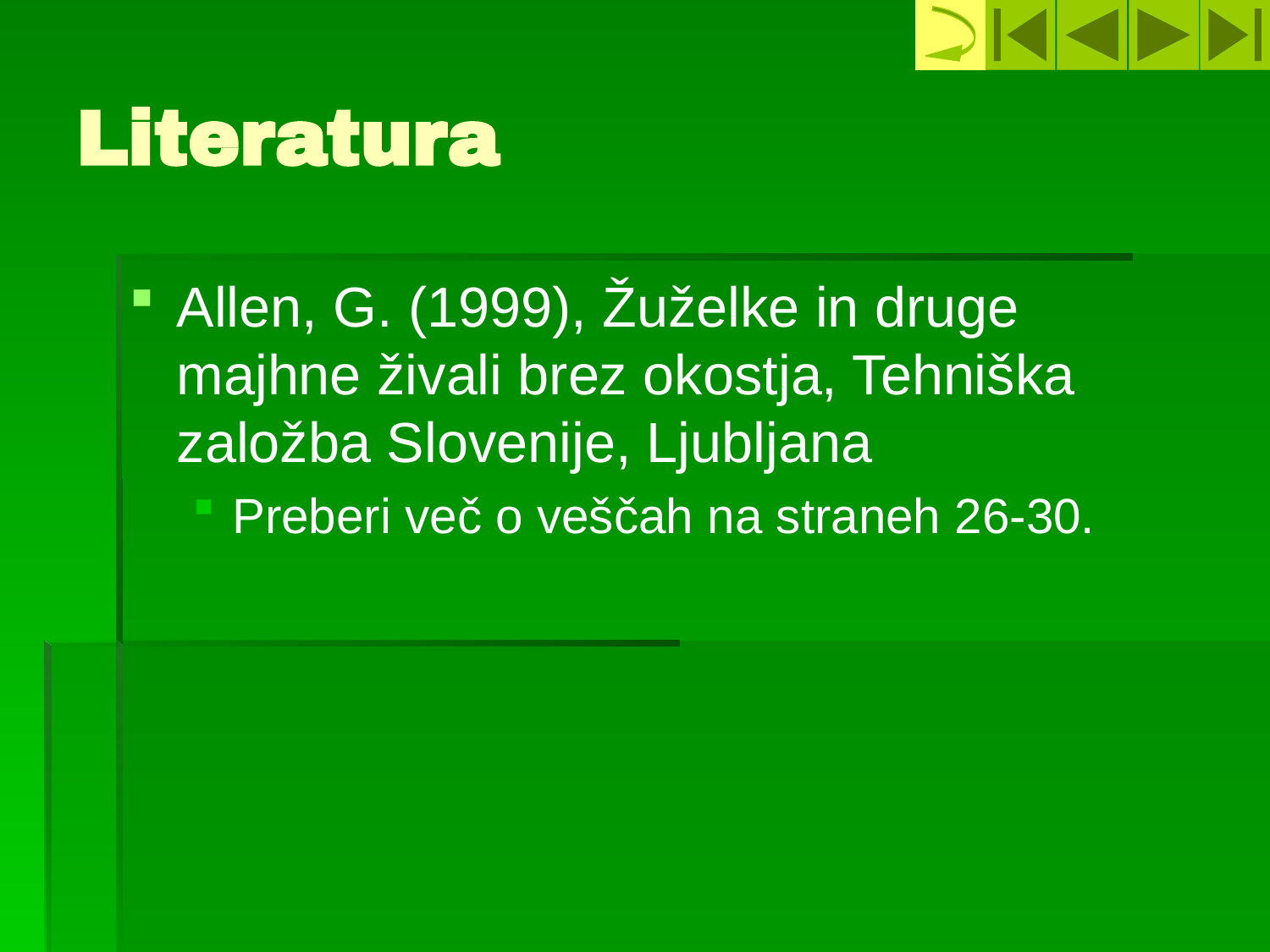

# Literatura
Allen, G. (1999), Žuželke in druge majhne živali brez okostja, Tehniška založba Slovenije, Ljubljana
Preberi več o veščah na straneh 26-30.